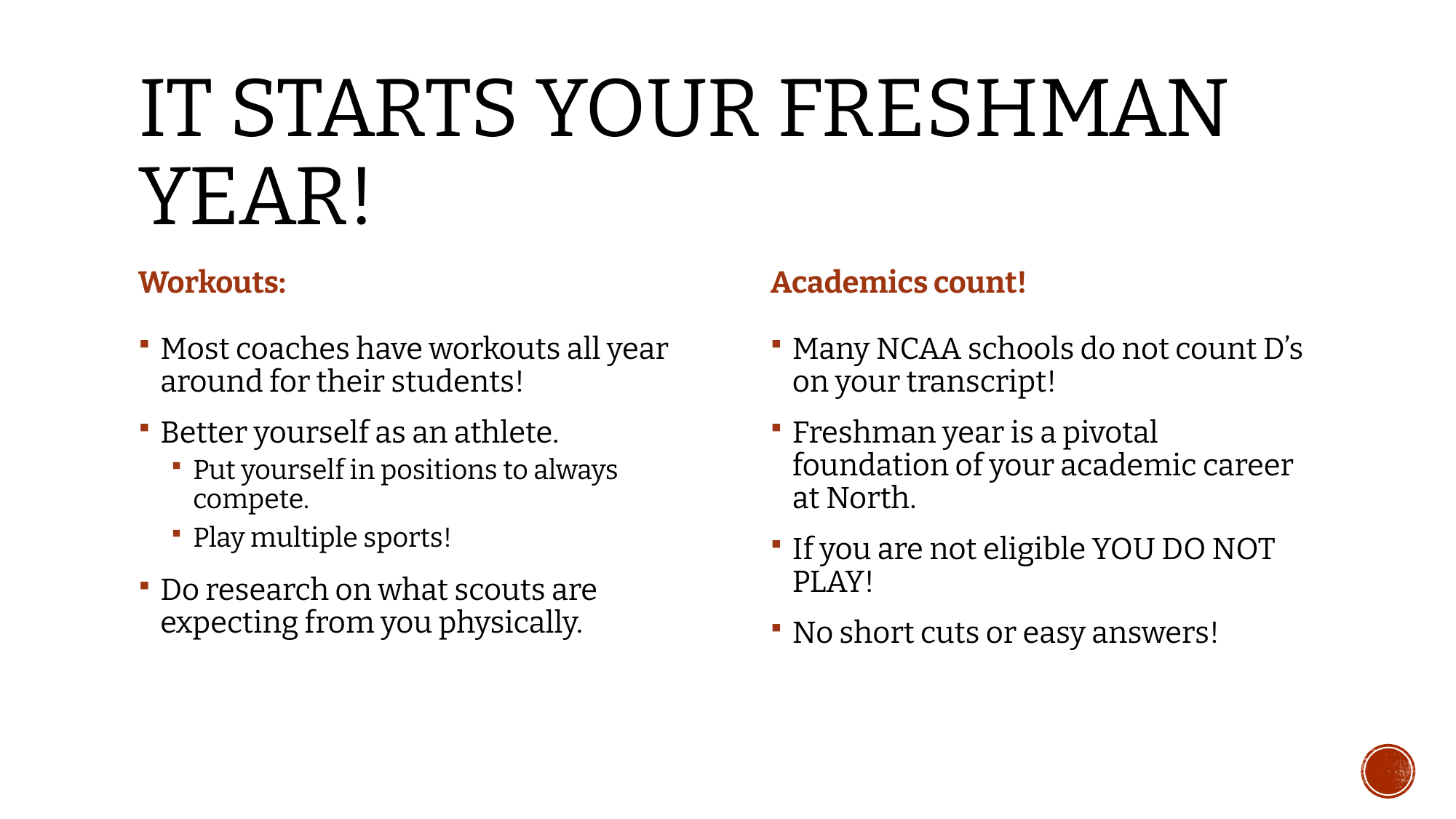

# It starts your freshman year!
Workouts:
Academics count!
Most coaches have workouts all year around for their students!
Better yourself as an athlete.
Put yourself in positions to always compete.
Play multiple sports!
Do research on what scouts are expecting from you physically.
Many NCAA schools do not count D’s on your transcript!
Freshman year is a pivotal foundation of your academic career at North.
If you are not eligible YOU DO NOT PLAY!
No short cuts or easy answers!